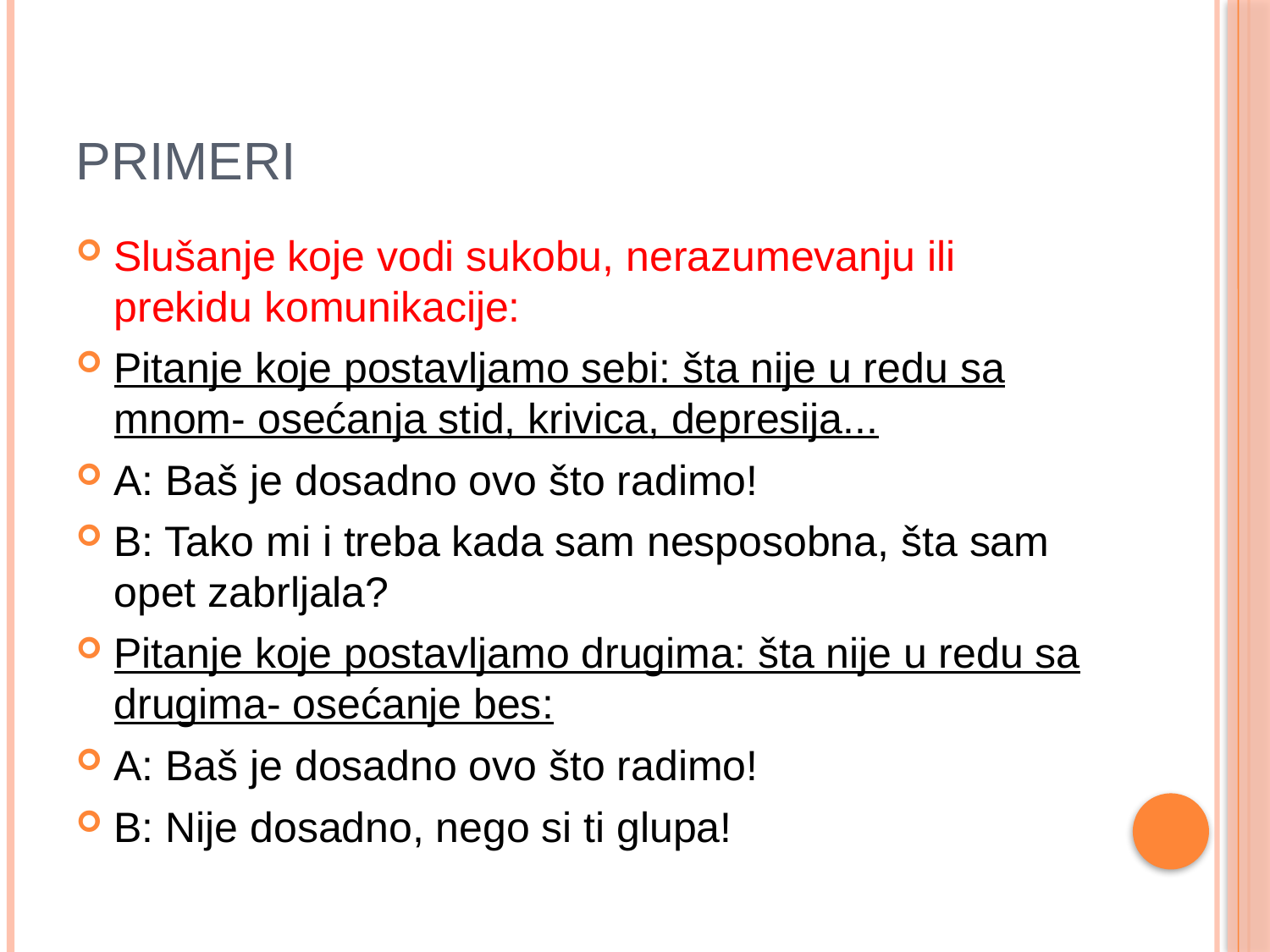

# Primeri
Slušanje koje vodi sukobu, nerazumevanju ili prekidu komunikacije:
Pitanje koje postavljamo sebi: šta nije u redu sa mnom- osećanja stid, krivica, depresija...
A: Baš je dosadno ovo što radimo!
B: Tako mi i treba kada sam nesposobna, šta sam opet zabrljala?
Pitanje koje postavljamo drugima: šta nije u redu sa drugima- osećanje bes:
A: Baš je dosadno ovo što radimo!
B: Nije dosadno, nego si ti glupa!